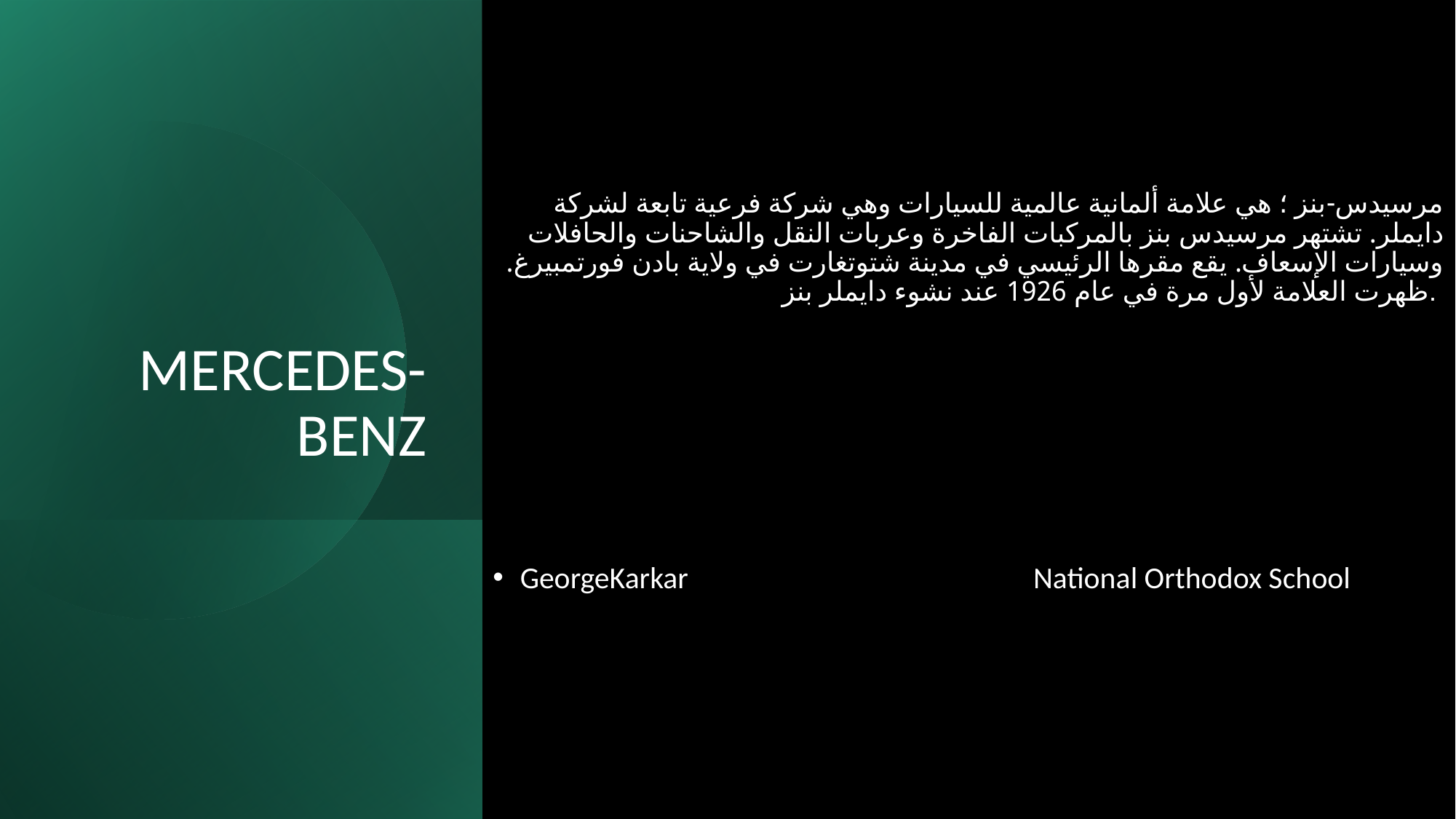

# MERCEDES-BENZ
مرسيدس-بنز ؛ هي علامة ألمانية عالمية للسيارات وهي شركة فرعية تابعة لشركة دايملر. تشتهر مرسيدس بنز بالمركبات الفاخرة وعربات النقل والشاحنات والحافلات وسيارات الإسعاف. يقع مقرها الرئيسي في مدينة شتوتغارت في ولاية بادن فورتمبيرغ. ظهرت العلامة لأول مرة في عام 1926 عند نشوء دايملر بنز.

GeorgeKarkar                                                  National Orthodox School